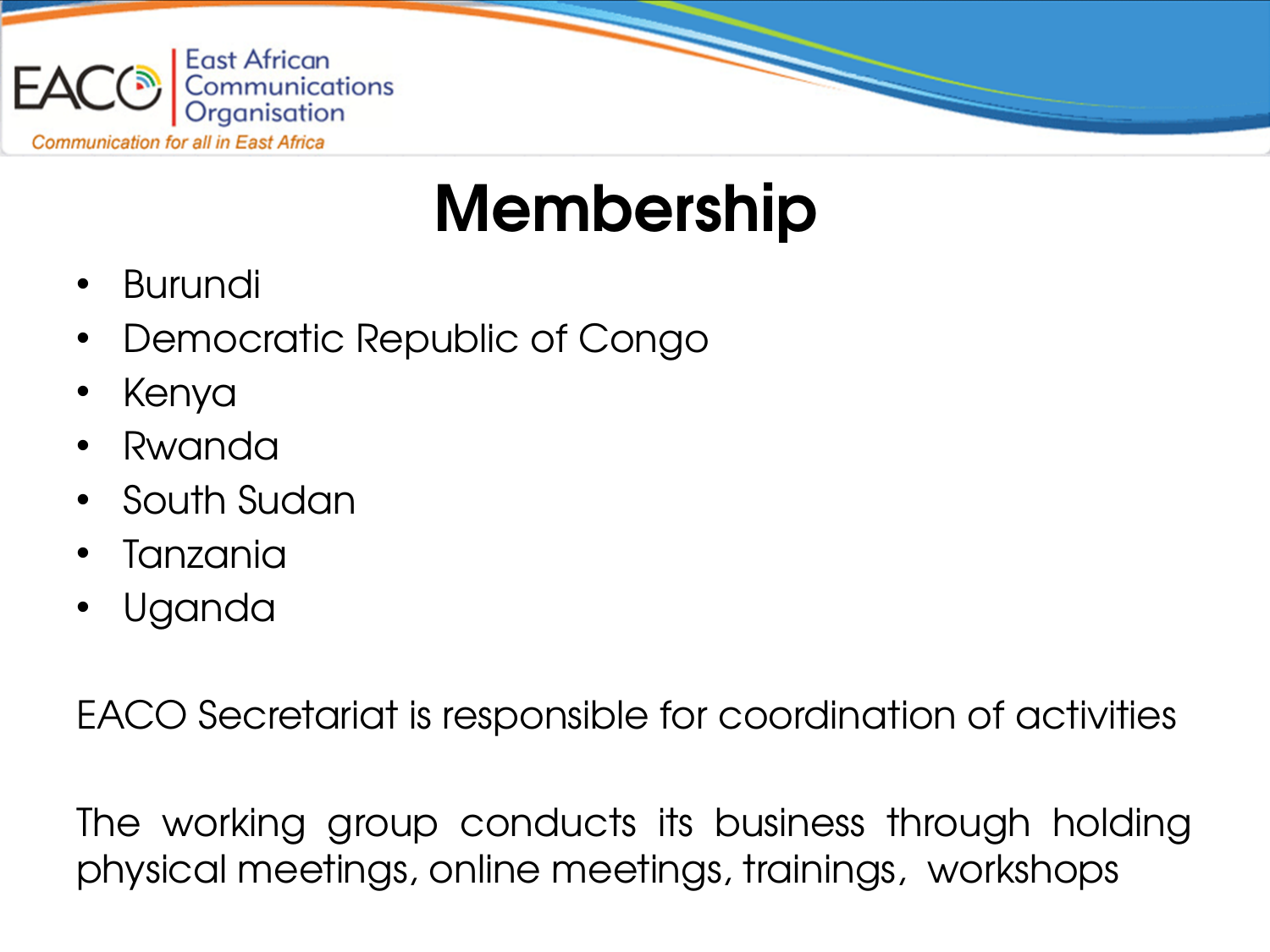

# Membership
Burundi
Democratic Republic of Congo
Kenya
Rwanda
South Sudan
Tanzania
Uganda

EACO Secretariat is responsible for coordination of activities

The working group conducts its business through holding physical meetings, online meetings, trainings,  workshops